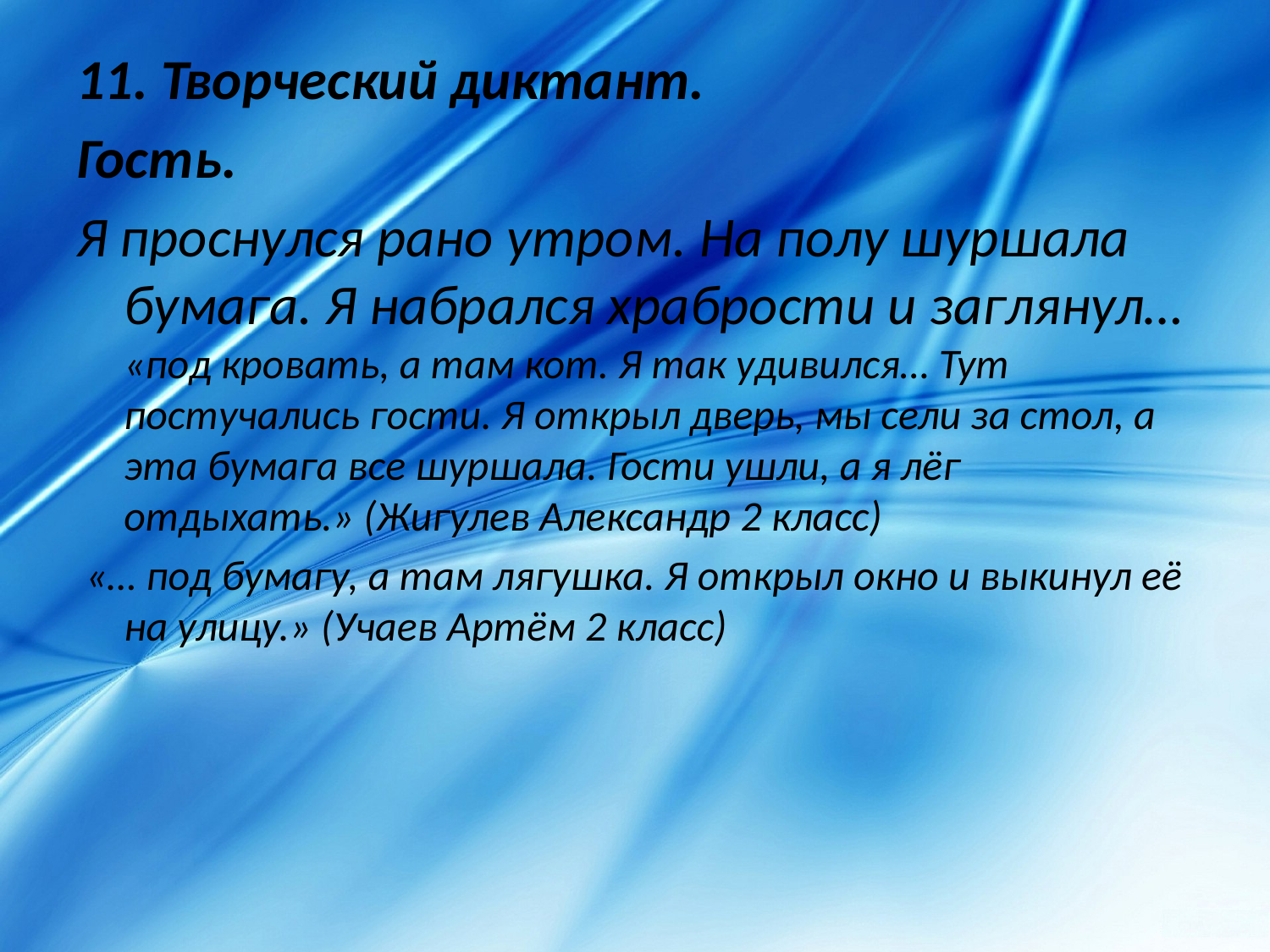

11. Творческий диктант.
Гость.
Я проснулся рано утром. На полу шуршала  бумага. Я набрался храбрости и заглянул… «под кровать, а там кот. Я так удивился… Тут постучались гости. Я открыл дверь, мы сели за стол, а эта бумага все шуршала. Гости ушли, а я лёг отдыхать.» (Жигулев Александр 2 класс)
 «… под бумагу, а там лягушка. Я открыл окно и выкинул её на улицу.» (Учаев Артём 2 класс)